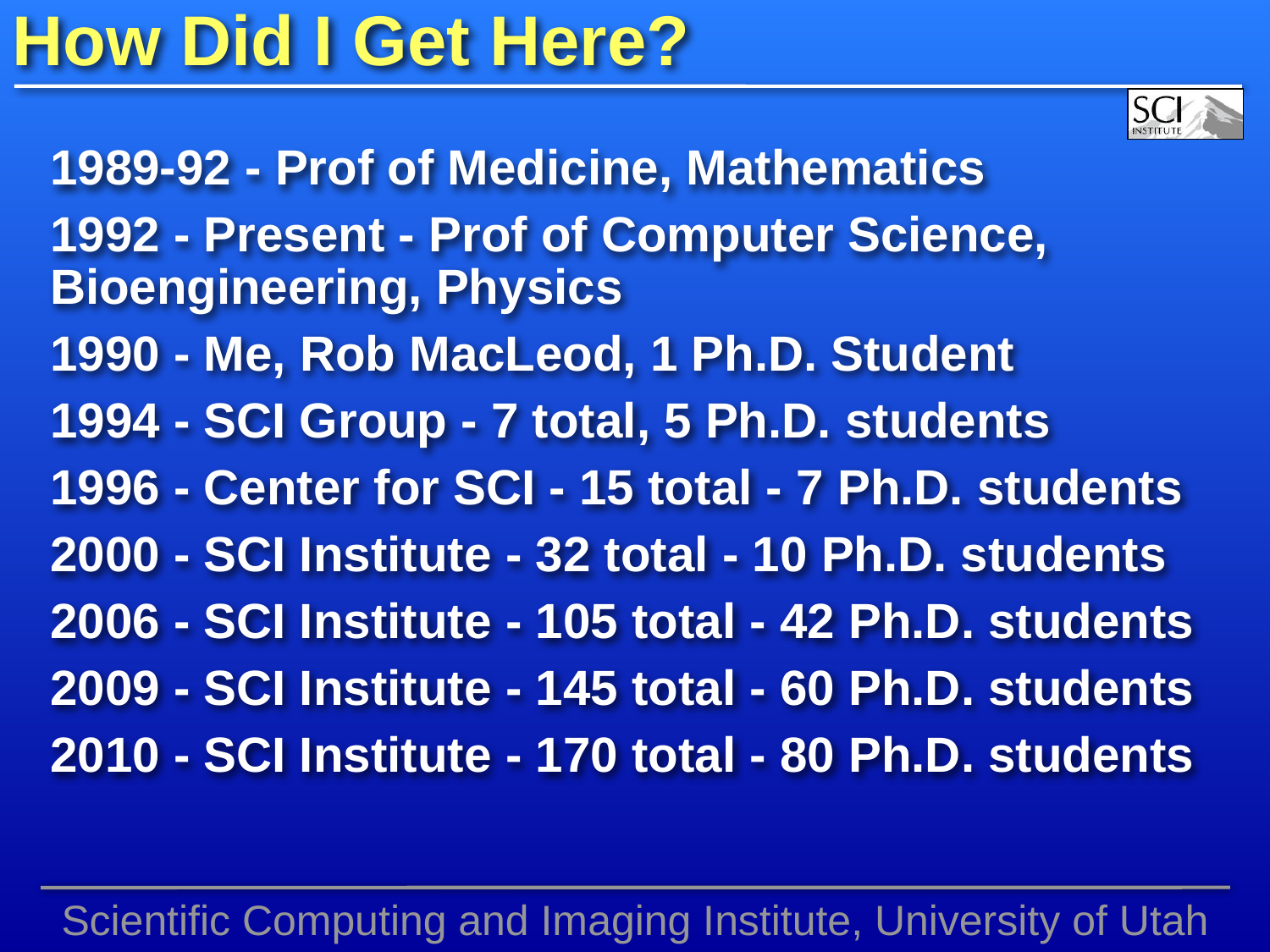

# How Did I Get Here?
1989-92 - Prof of Medicine, Mathematics
1992 - Present - Prof of Computer Science, Bioengineering, Physics
1990 - Me, Rob MacLeod, 1 Ph.D. Student
1994 - SCI Group - 7 total, 5 Ph.D. students
1996 - Center for SCI - 15 total - 7 Ph.D. students
2000 - SCI Institute - 32 total - 10 Ph.D. students
2006 - SCI Institute - 105 total - 42 Ph.D. students
2009 - SCI Institute - 145 total - 60 Ph.D. students
2010 - SCI Institute - 170 total - 80 Ph.D. students